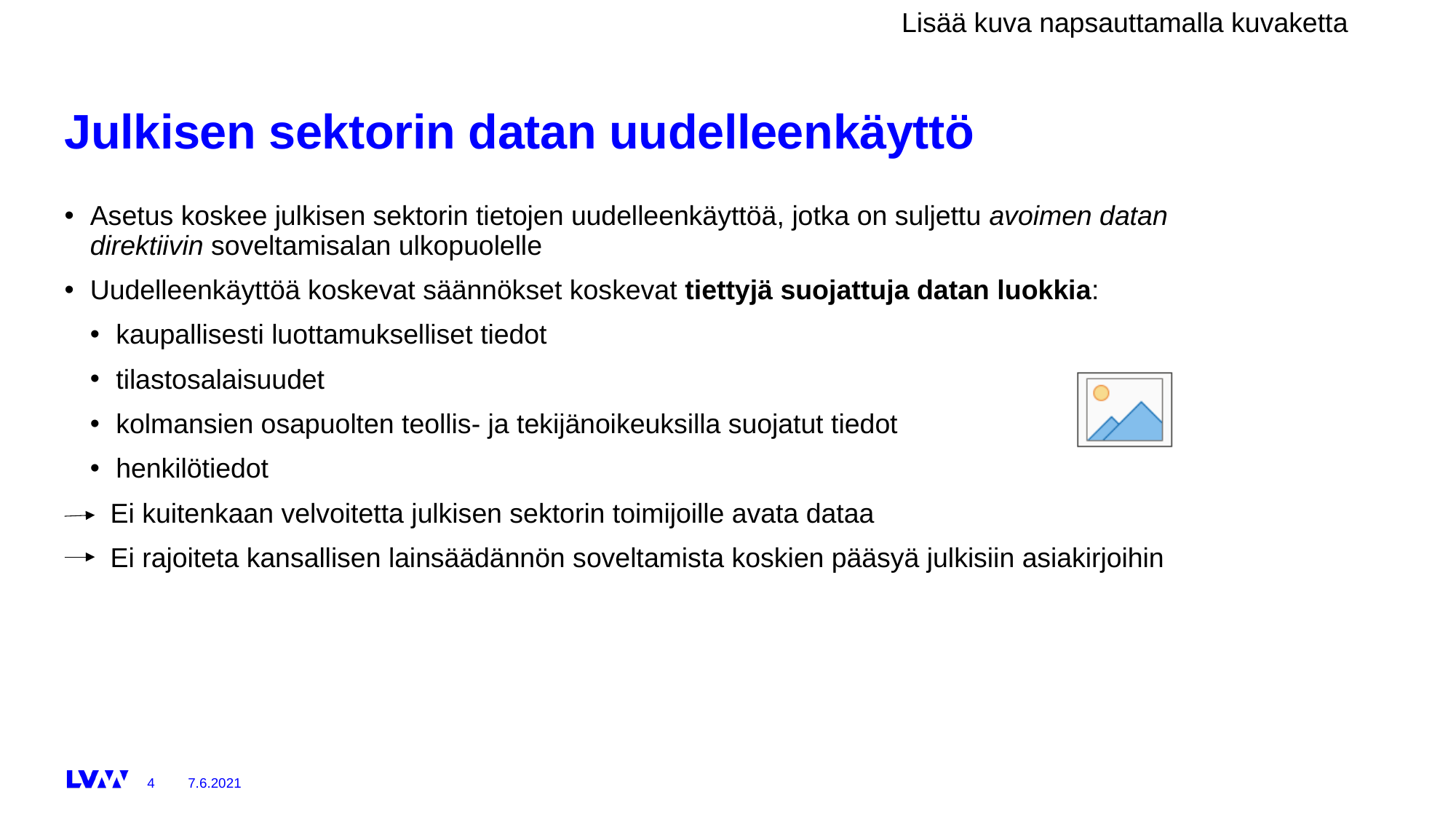

# Julkisen sektorin datan uudelleenkäyttö
Asetus koskee julkisen sektorin tietojen uudelleenkäyttöä, jotka on suljettu avoimen datan direktiivin soveltamisalan ulkopuolelle
Uudelleenkäyttöä koskevat säännökset koskevat tiettyjä suojattuja datan luokkia:
kaupallisesti luottamukselliset tiedot
tilastosalaisuudet
kolmansien osapuolten teollis- ja tekijänoikeuksilla suojatut tiedot
henkilötiedot
      Ei kuitenkaan velvoitetta julkisen sektorin toimijoille avata dataa
      Ei rajoiteta kansallisen lainsäädännön soveltamista koskien pääsyä julkisiin asiakirjoihin
7.6.2021

4